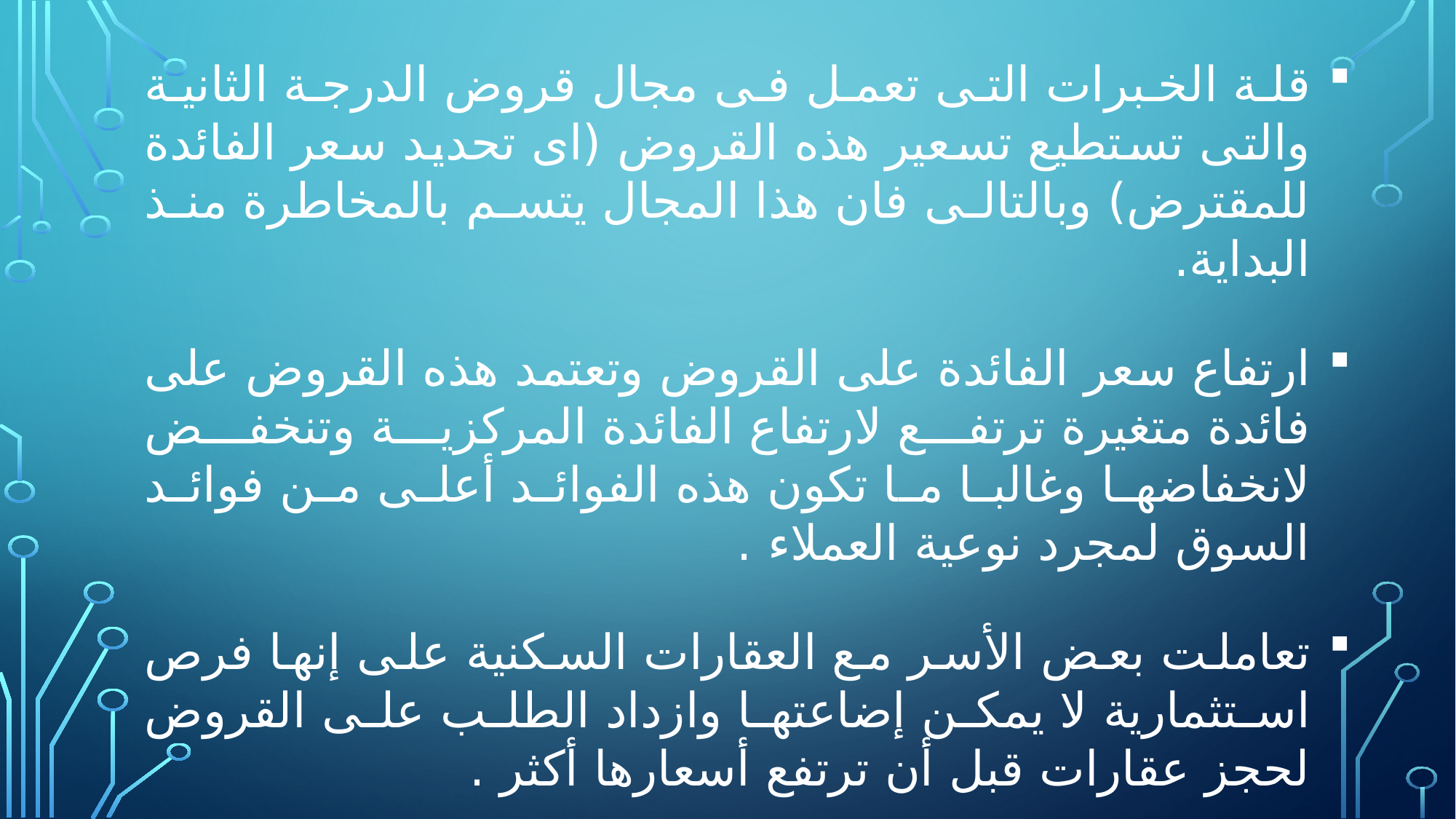

قلة الخبرات التى تعمل فى مجال قروض الدرجة الثانية والتى تستطيع تسعير هذه القروض (اى تحديد سعر الفائدة للمقترض) وبالتالى فان هذا المجال يتسم بالمخاطرة منذ البداية.

ارتفاع سعر الفائدة على القروض وتعتمد هذه القروض على فائدة متغيرة ترتفع لارتفاع الفائدة المركزية وتنخفض لانخفاضها وغالبا ما تكون هذه الفوائد أعلى من فوائد السوق لمجرد نوعية العملاء .

تعاملت بعض الأسر مع العقارات السكنية على إنها فرص استثمارية لا يمكن إضاعتها وازداد الطلب على القروض لحجز عقارات قبل أن ترتفع أسعارها أكثر .